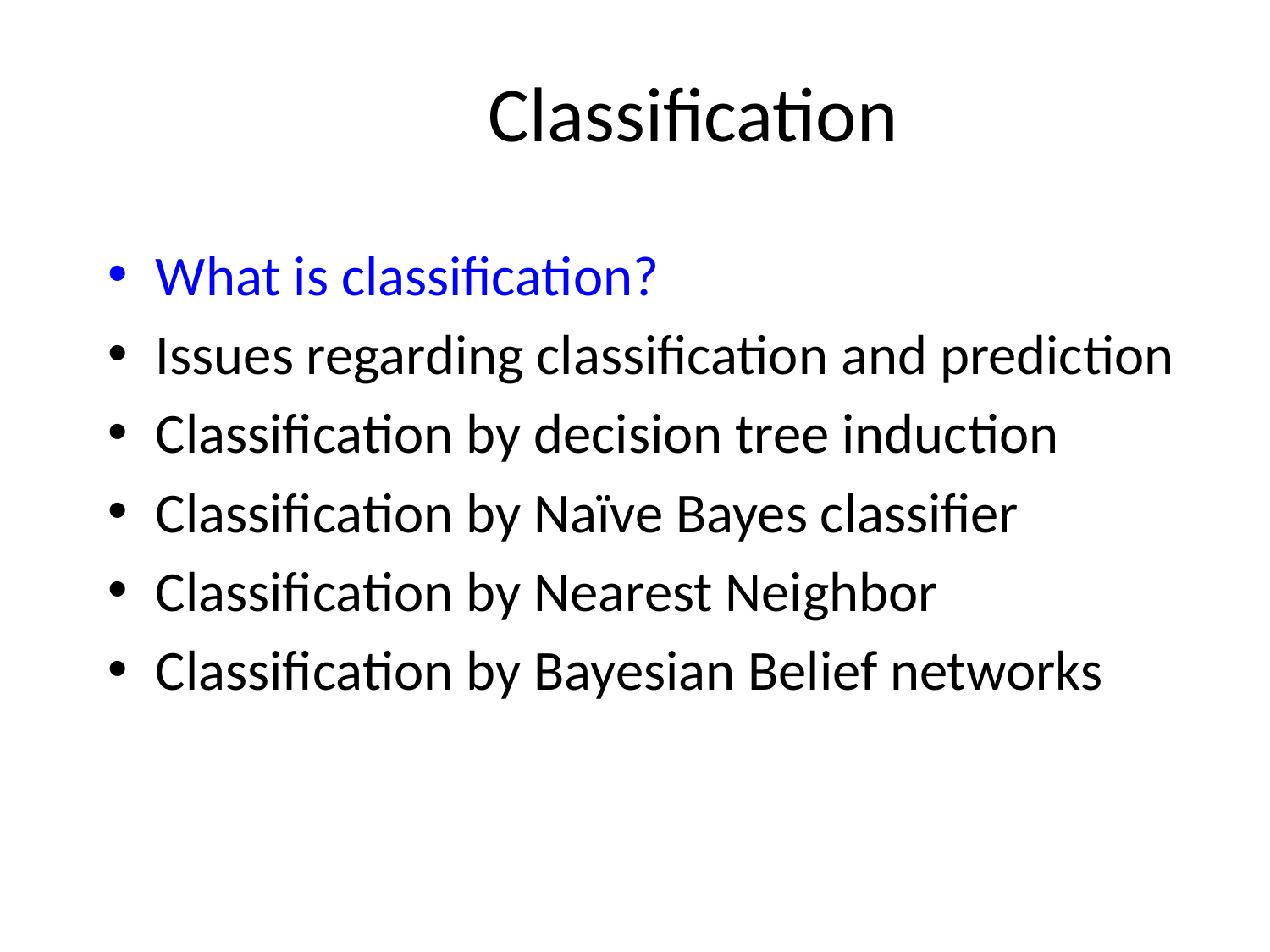

# Classification
What is classification?
Issues regarding classification and prediction
Classification by decision tree induction
Classification by Naïve Bayes classifier
Classification by Nearest Neighbor
Classification by Bayesian Belief networks